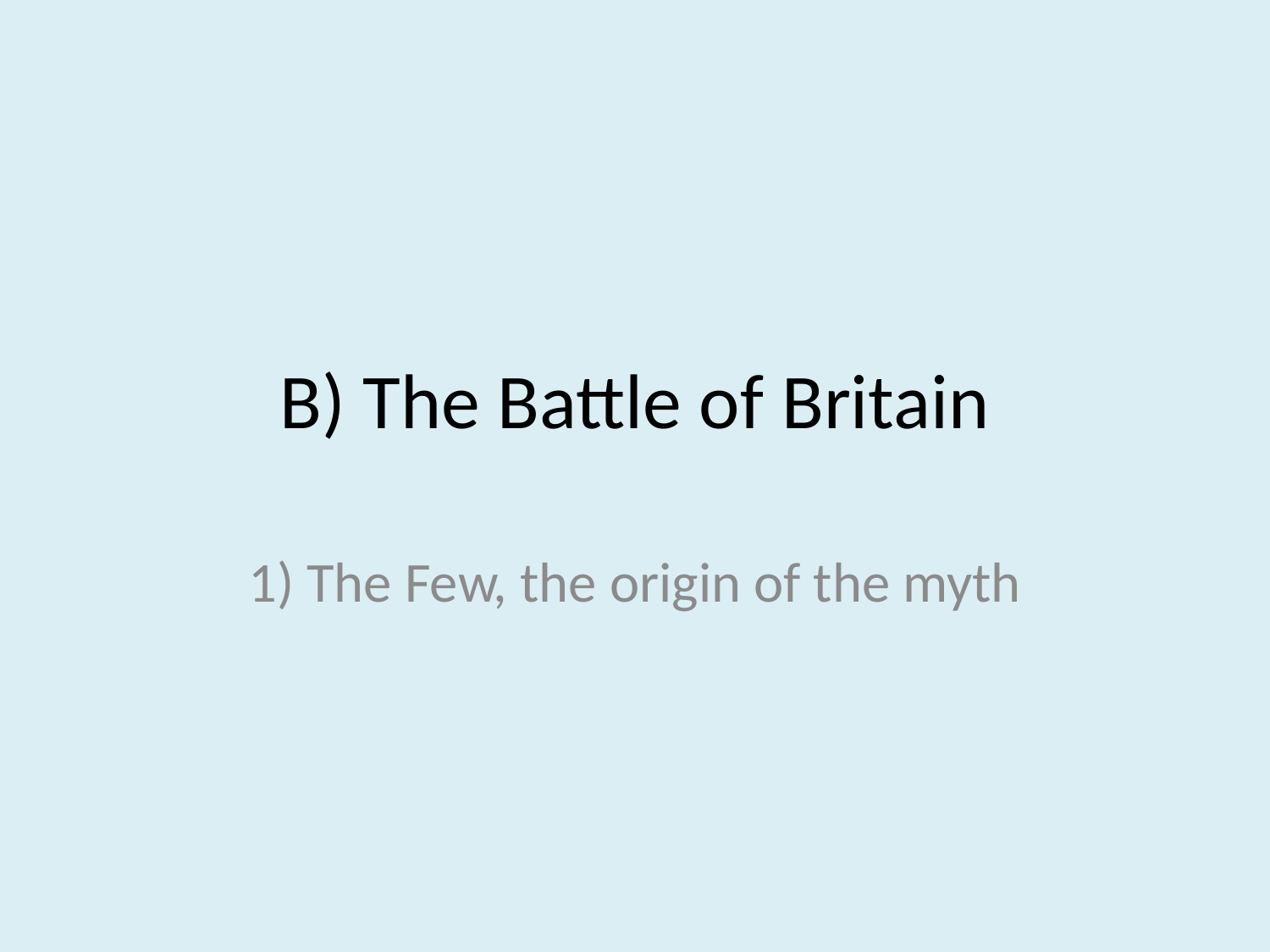

# B) The Battle of Britain
1) The Few, the origin of the myth